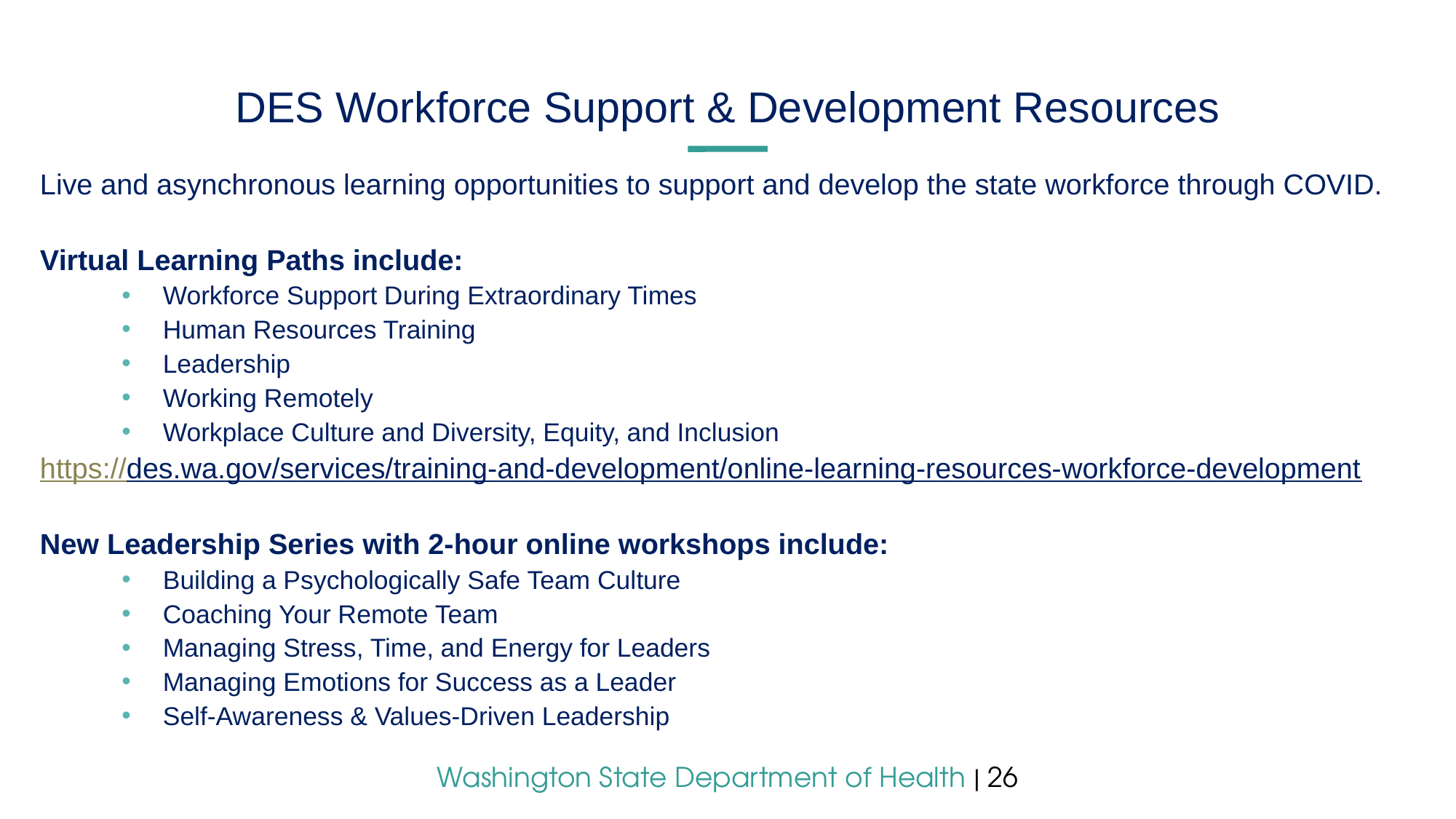

# DES Workforce Support & Development Resources
Live and asynchronous learning opportunities to support and develop the state workforce through COVID.

Virtual Learning Paths include:
Workforce Support During Extraordinary Times
Human Resources Training
Leadership
Working Remotely
Workplace Culture and Diversity, Equity, and Inclusion
https://des.wa.gov/services/training-and-development/online-learning-resources-workforce-development

New Leadership Series with 2-hour online workshops include:
Building a Psychologically Safe Team Culture
Coaching Your Remote Team
Managing Stress, Time, and Energy for Leaders
Managing Emotions for Success as a Leader
Self-Awareness & Values-Driven Leadership